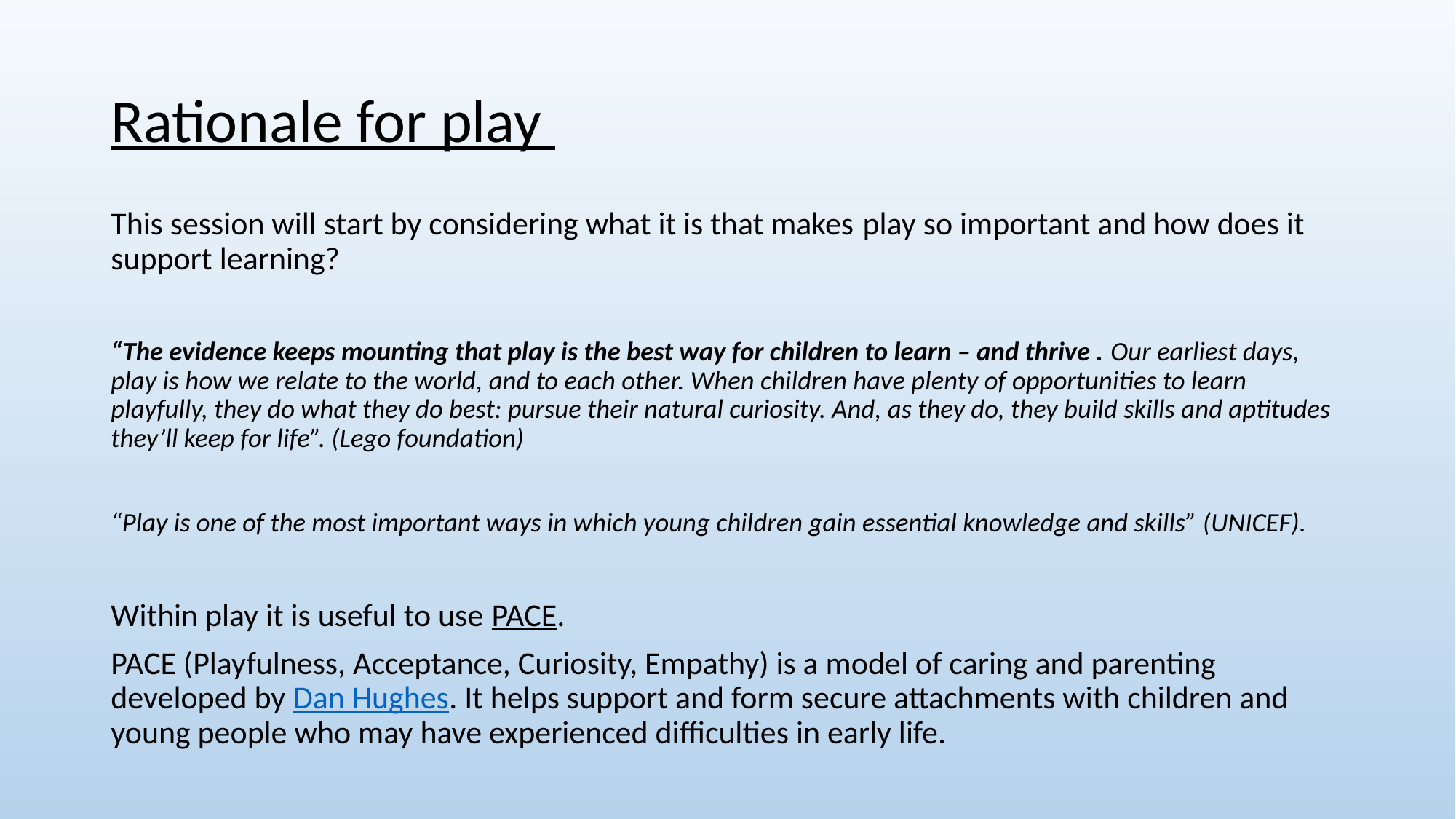

# Rationale for play
This session will start by considering what it is that makes play so important and how does it support learning?

“The evidence keeps mounting that play is the best way for children to learn – and thrive . Our earliest days, play is how we relate to the world, and to each other. When children have plenty of opportunities to learn playfully, they do what they do best: pursue their natural curiosity. And, as they do, they build skills and aptitudes they’ll keep for life”. (Lego foundation)

“Play is one of the most important ways in which young children gain essential knowledge and skills” (UNICEF).

Within play it is useful to use PACE.
PACE (Playfulness, Acceptance, Curiosity, Empathy) is a model of caring and parenting developed by Dan Hughes. It helps support and form secure attachments with children and young people who may have experienced difficulties in early life.